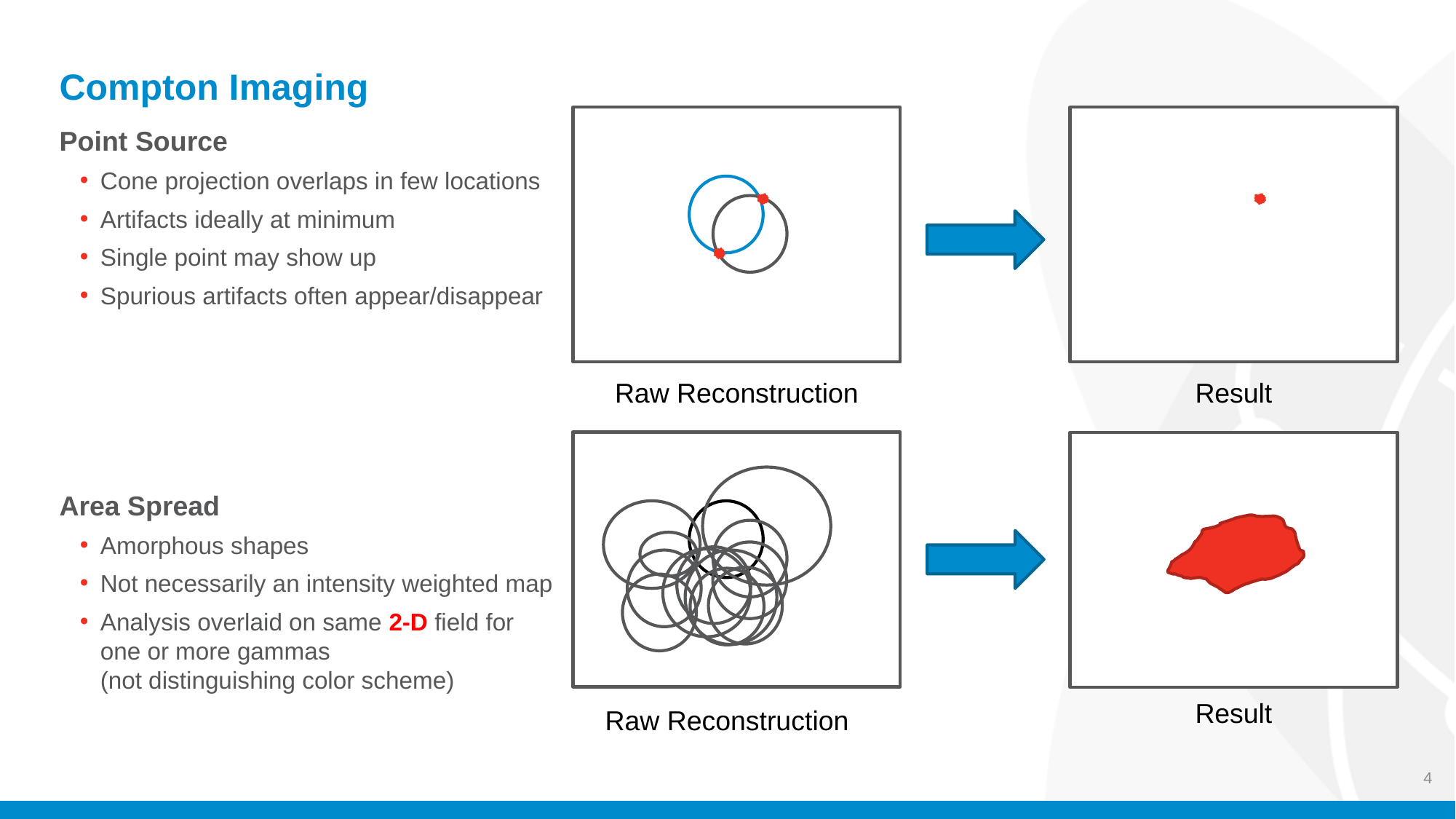

# Compton Imaging

Point Source
Cone projection overlaps in few locations
Artifacts ideally at minimum
Single point may show up
Spurious artifacts often appear/disappear

Area Spread
Amorphous shapes
Not necessarily an intensity weighted map
Analysis overlaid on same 2-D field for
one or more gammas
(not distinguishing color scheme)

Raw Reconstruction
Result

Result
Raw Reconstruction
4